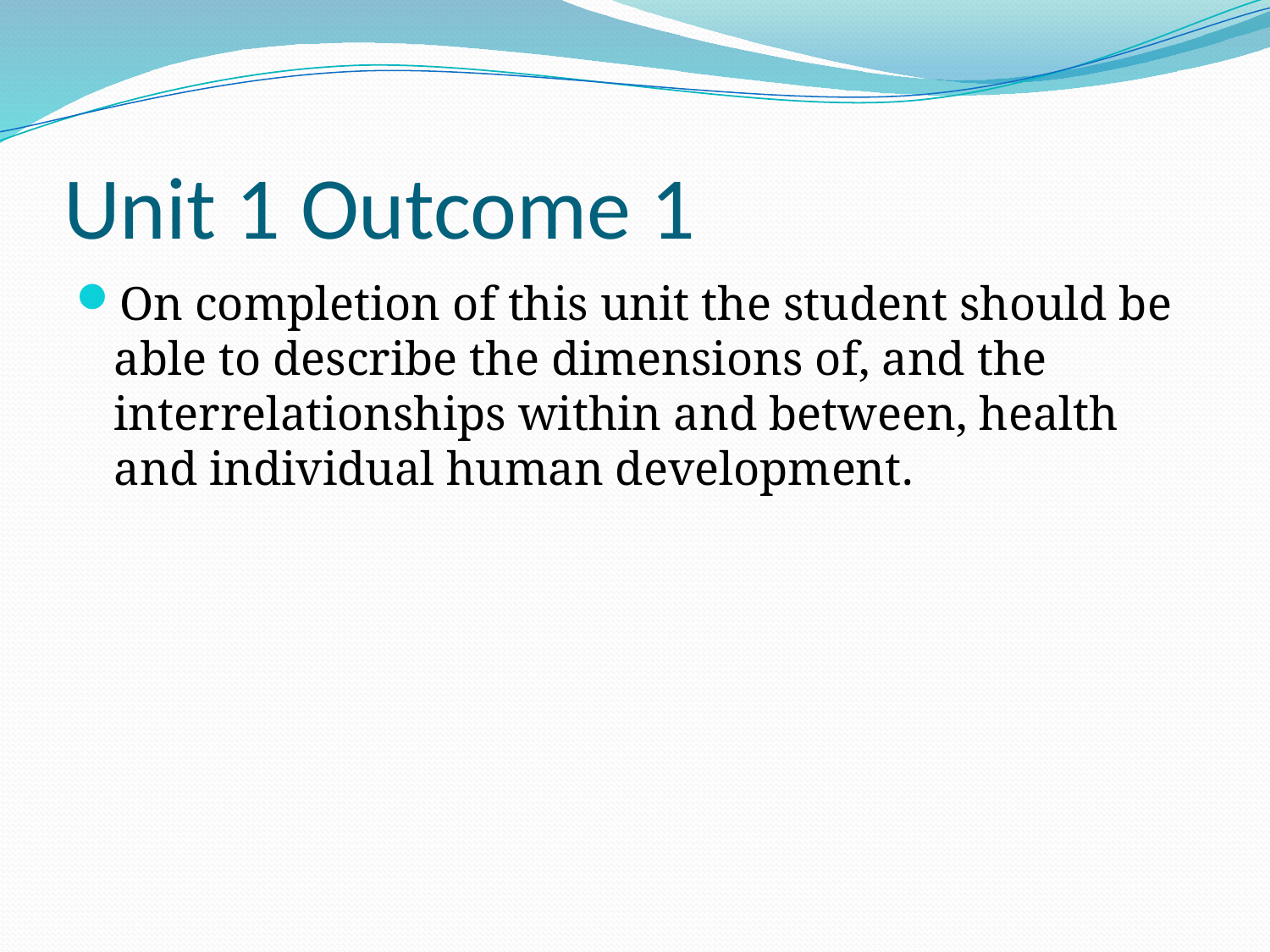

# Unit 1 Outcome 1
On completion of this unit the student should be able to describe the dimensions of, and the interrelationships within and between, health and individual human development.